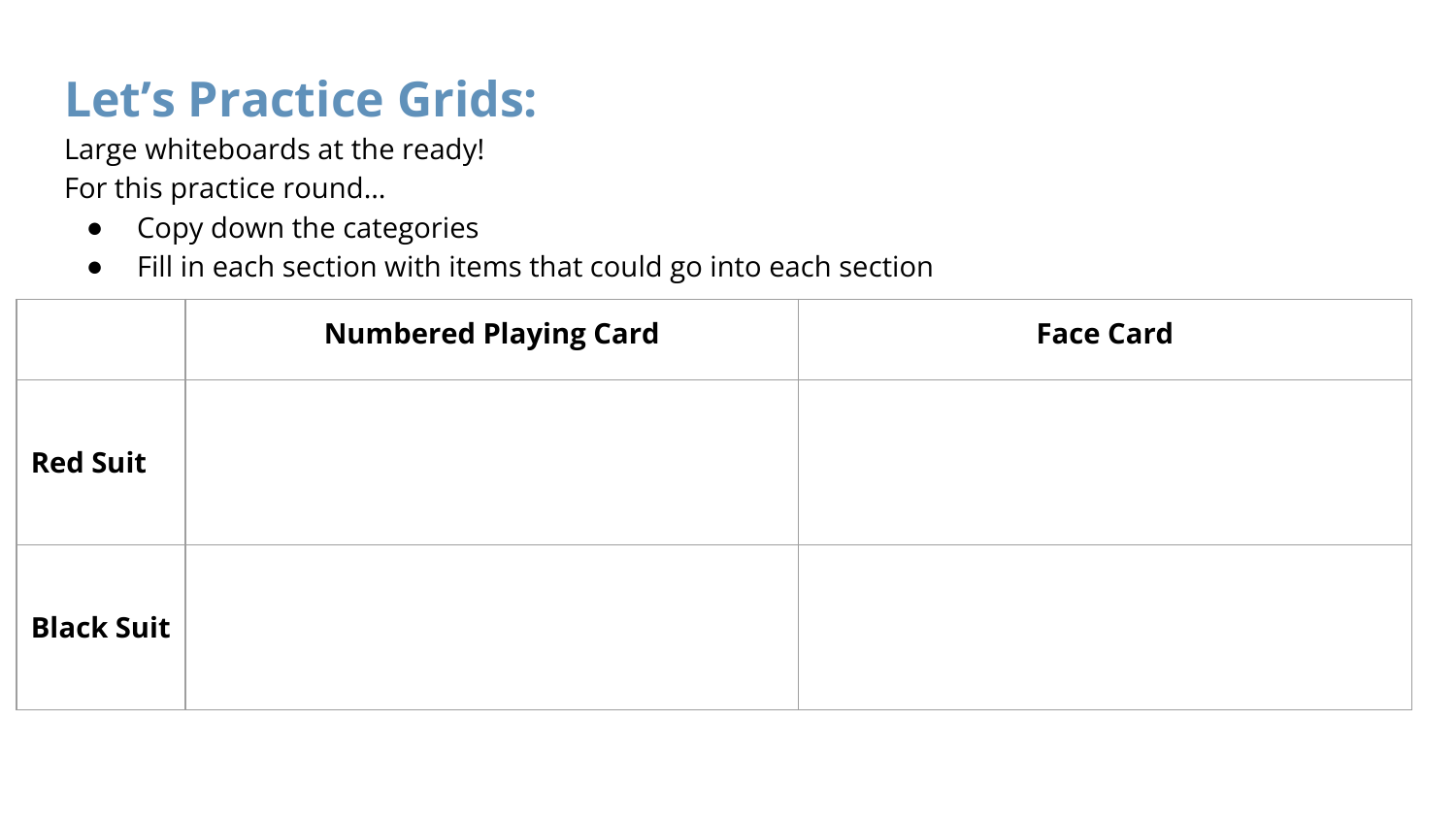

# Let’s Practice Grids:
Large whiteboards at the ready!
For this practice round…
Copy down the categories
Fill in each section with items that could go into each section
|  | Numbered Playing Card | Face Card |
| --- | --- | --- |
| Red Suit |  |  |
| Black Suit |  |  |